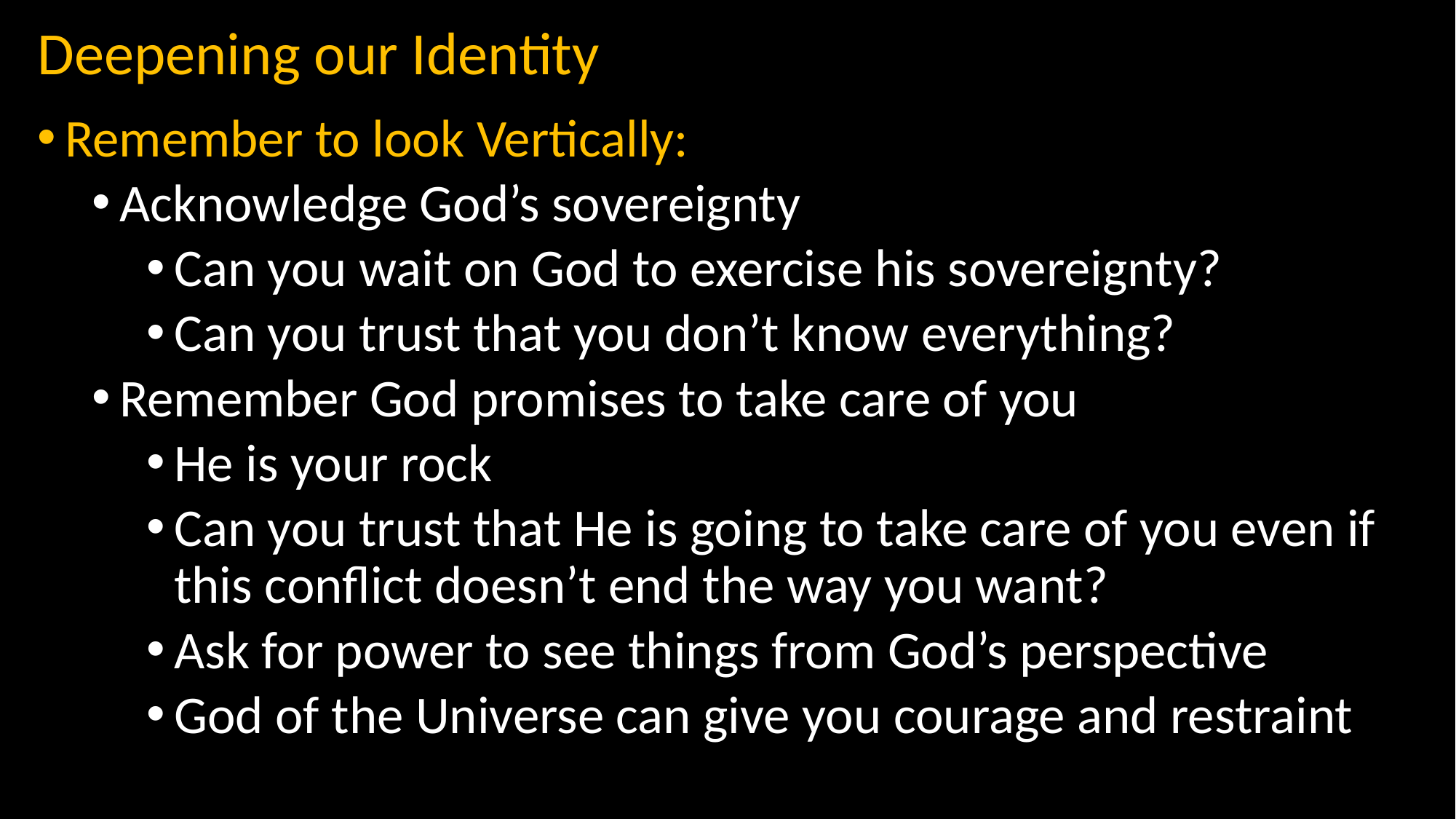

# Deepening our Identity
Remember to look Vertically:
Acknowledge God’s sovereignty
Can you wait on God to exercise his sovereignty?
Can you trust that you don’t know everything?
Remember God promises to take care of you
He is your rock
Can you trust that He is going to take care of you even if this conflict doesn’t end the way you want?
Ask for power to see things from God’s perspective
God of the Universe can give you courage and restraint